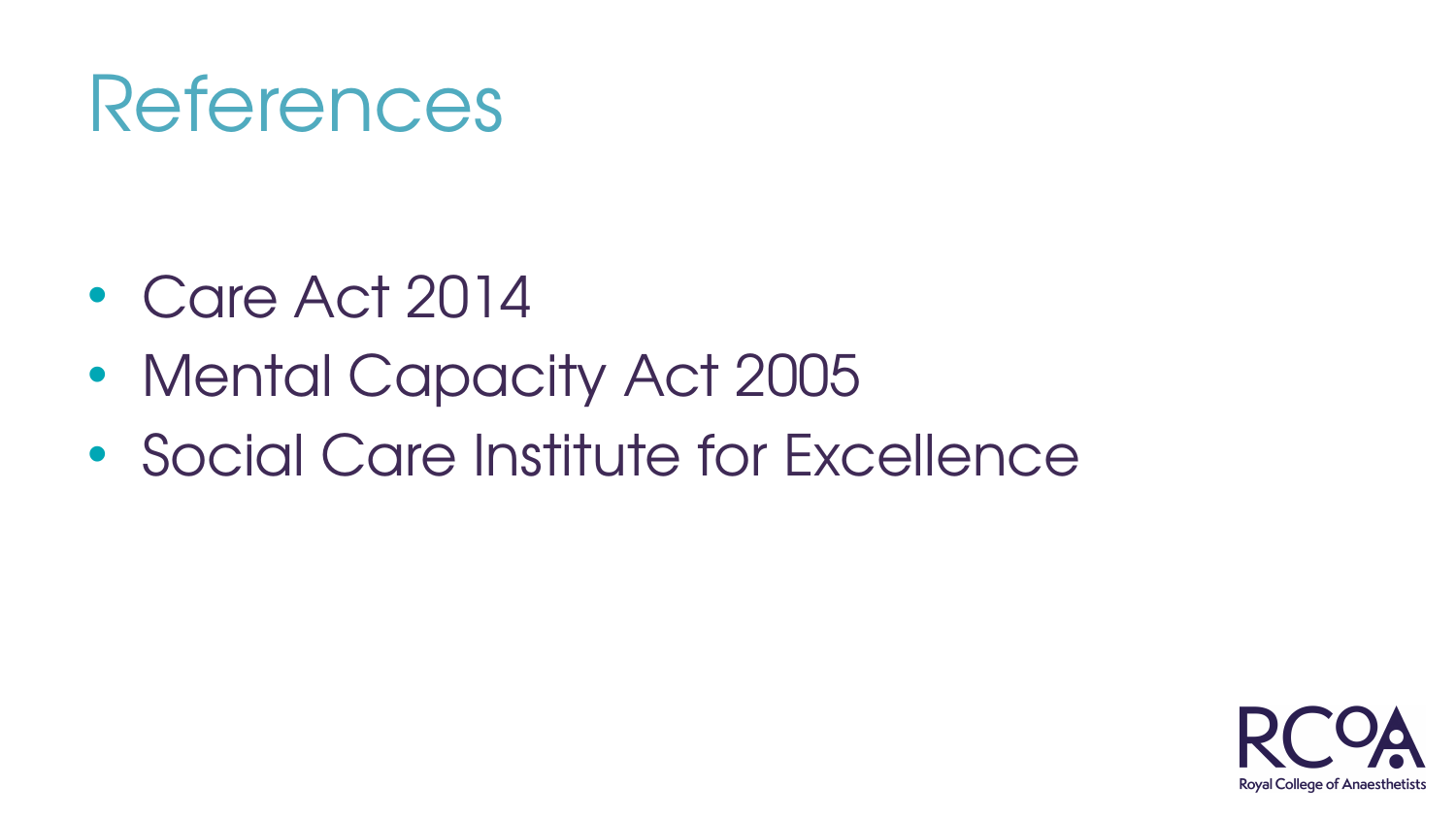

# References
Care Act 2014
Mental Capacity Act 2005
Social Care Institute for Excellence